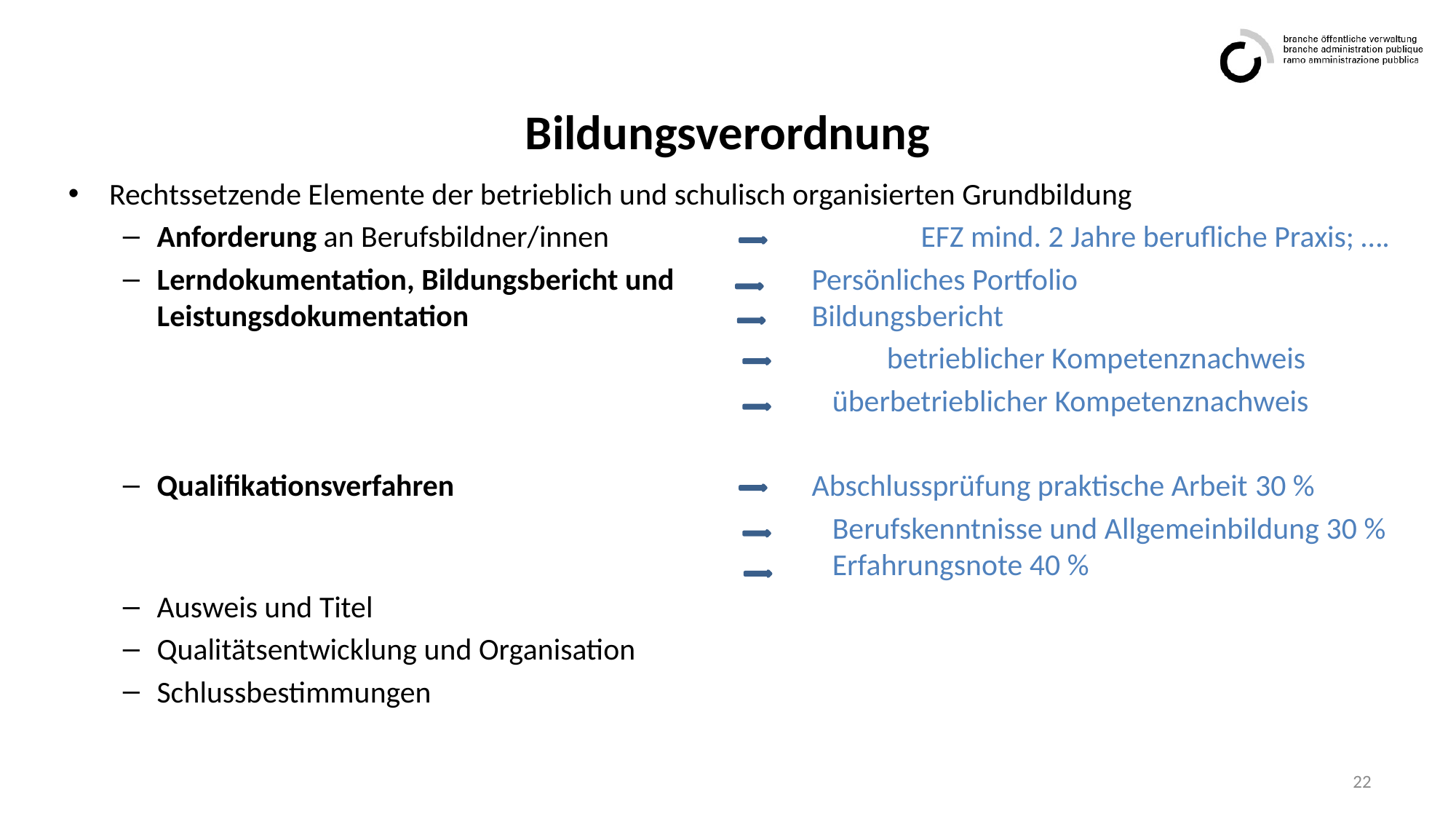

# Bildungsverordnung
Rechtssetzende Elemente der betrieblich und schulisch organisierten Grundbildung
Anforderung an Berufsbildner/innen			EFZ mind. 2 Jahre berufliche Praxis; ….
Lerndokumentation, Bildungsbericht und 		Persönliches Portfolio		Leistungsdokumentation				Bildungsbericht
							betrieblicher Kompetenznachweis
						überbetrieblicher Kompetenznachweis

Qualifikationsverfahren				Abschlussprüfung praktische Arbeit	 30 %
						Berufskenntnisse und Allgemeinbildung 30 %						Erfahrungsnote 40 %
Ausweis und Titel
Qualitätsentwicklung und Organisation
Schlussbestimmungen

22